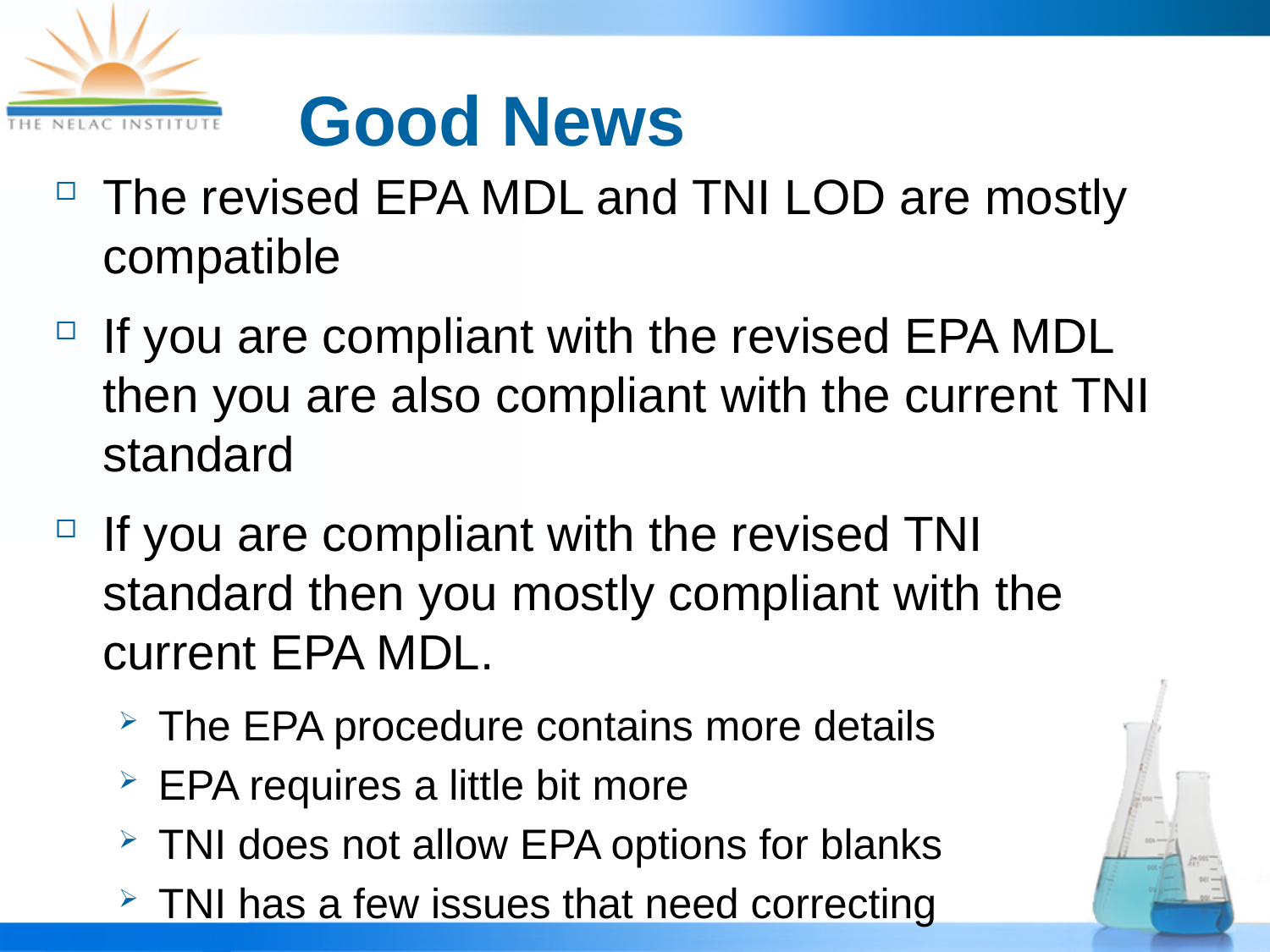

# Good News
The revised EPA MDL and TNI LOD are mostly compatible
If you are compliant with the revised EPA MDL then you are also compliant with the current TNI standard
If you are compliant with the revised TNI standard then you mostly compliant with the current EPA MDL.
The EPA procedure contains more details
EPA requires a little bit more
TNI does not allow EPA options for blanks
TNI has a few issues that need correcting